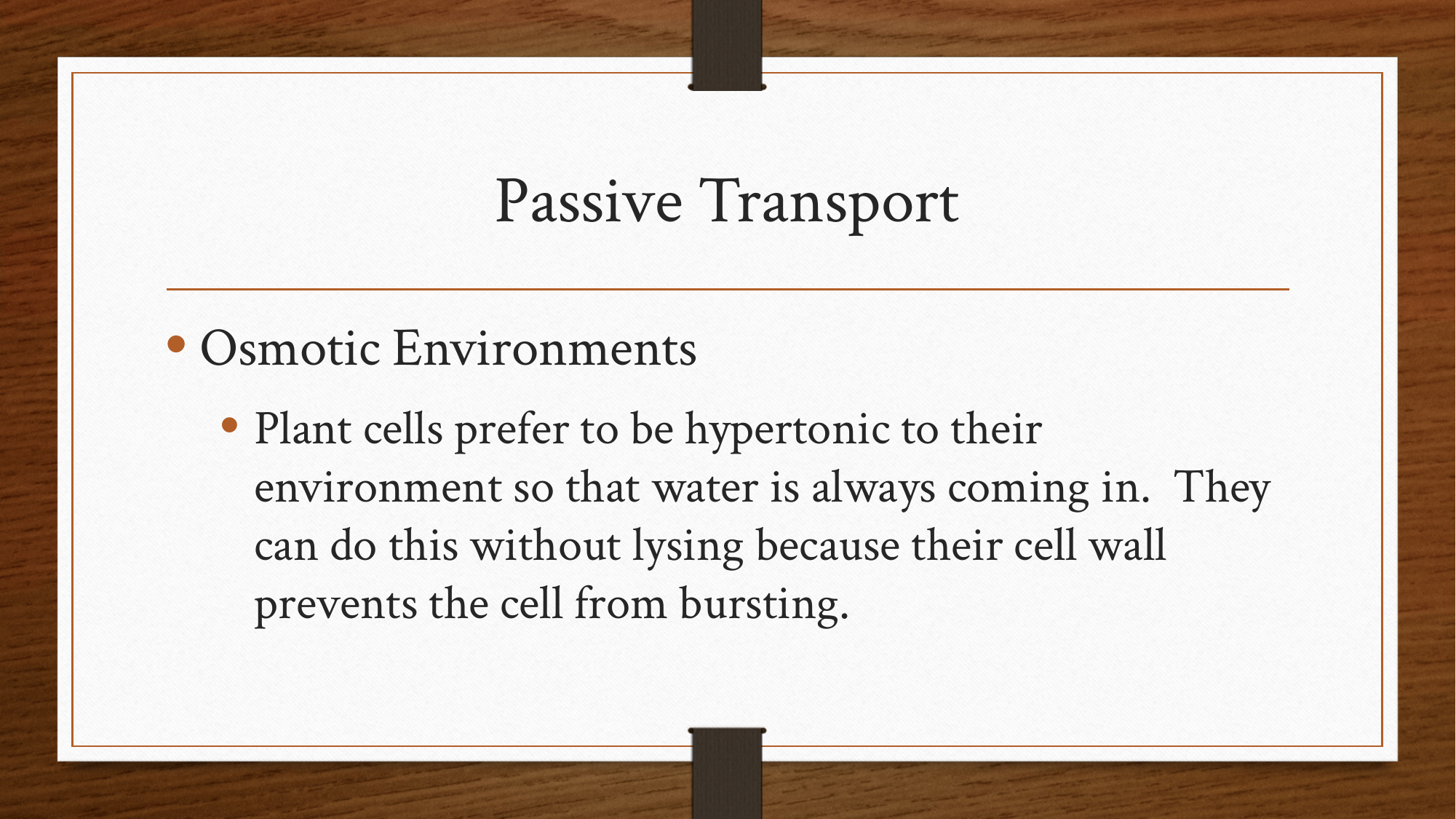

# Passive Transport
Osmotic Environments
Plant cells prefer to be hypertonic to their environment so that water is always coming in.  They can do this without lysing because their cell wall prevents the cell from bursting.